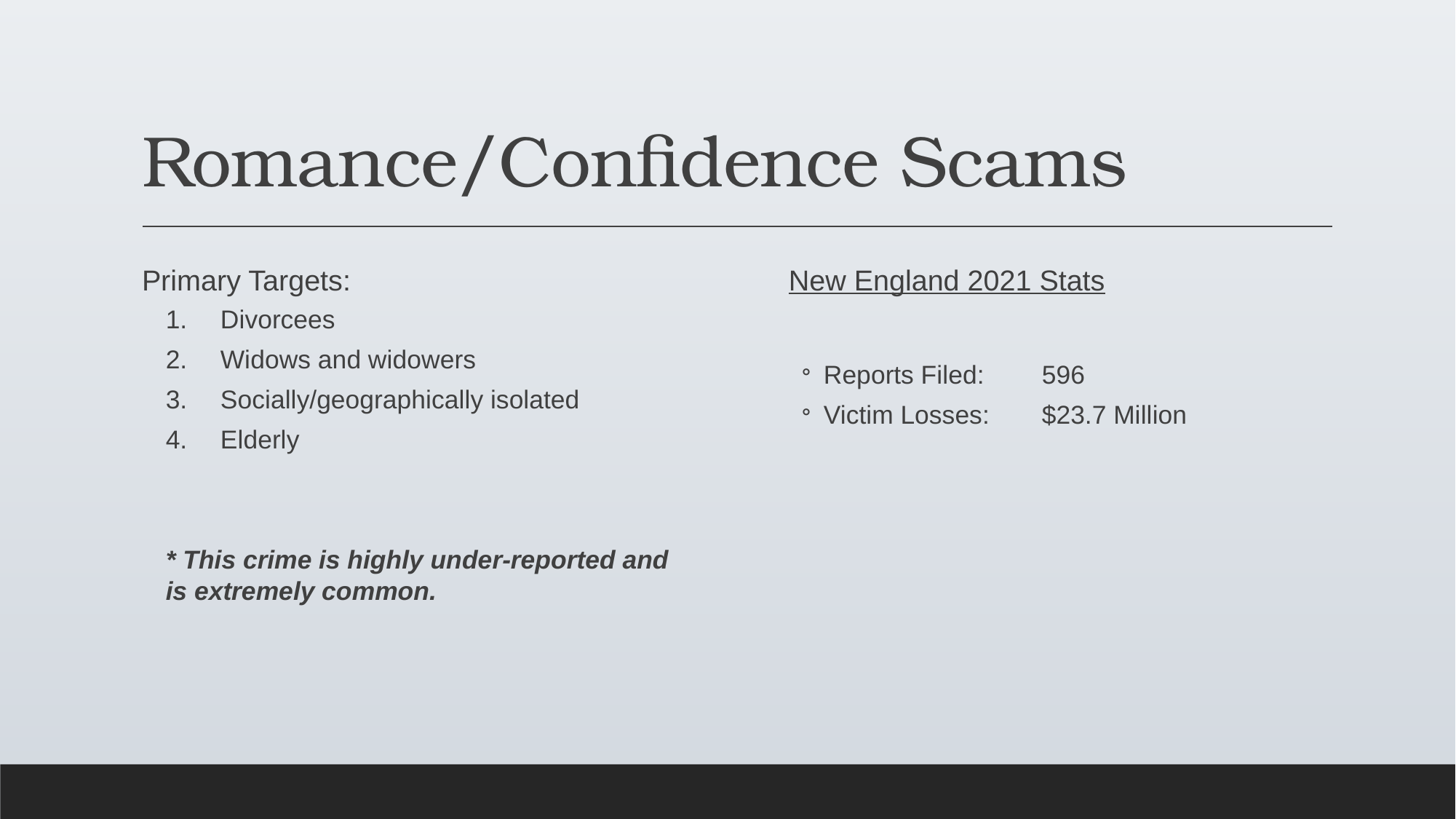

# Romance/Confidence Scams
Primary Targets:
Divorcees
Widows and widowers
Socially/geographically isolated
Elderly

* This crime is highly under-reported and is extremely common.

New England 2021 Stats

Reports Filed: 	596
Victim Losses:	$23.7 Million